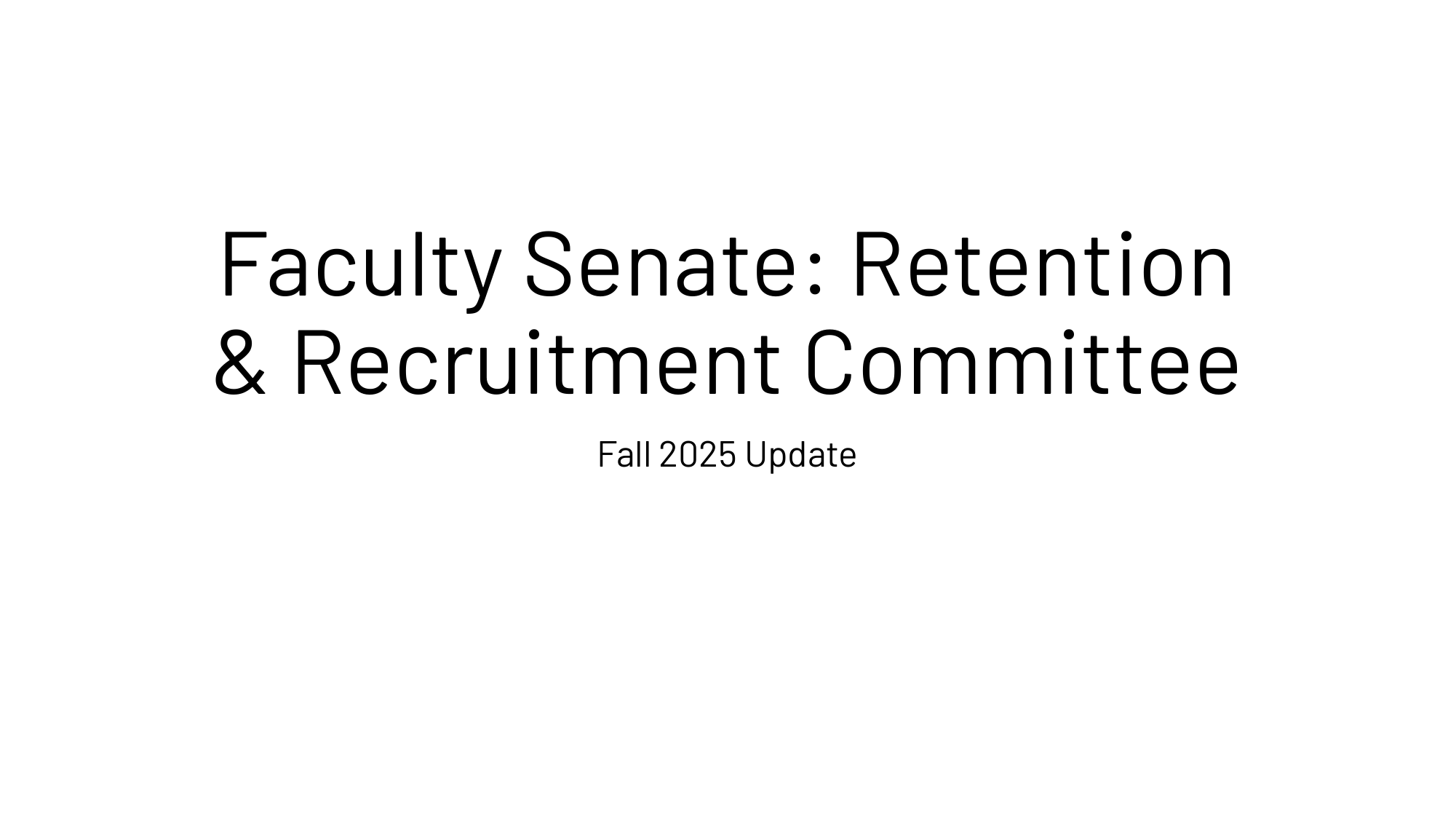

# Faculty Senate: Retention & Recruitment Committee
Fall 2025 Update